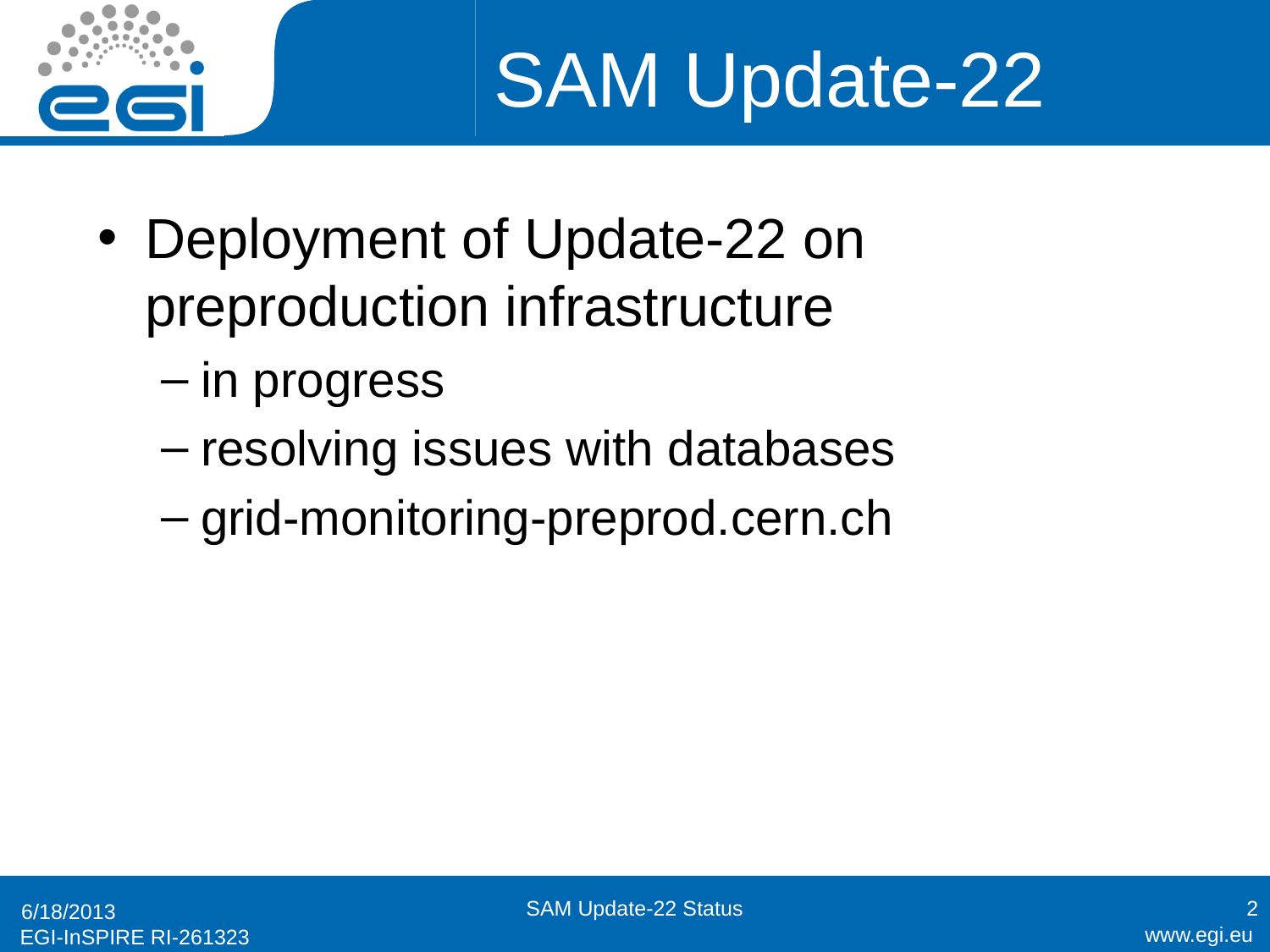

# SAM Update-22
Deployment of Update-22 on preproduction infrastructure
in progress
resolving issues with databases
grid-monitoring-preprod.cern.ch
SAM Update-22 Status
2
6/18/2013